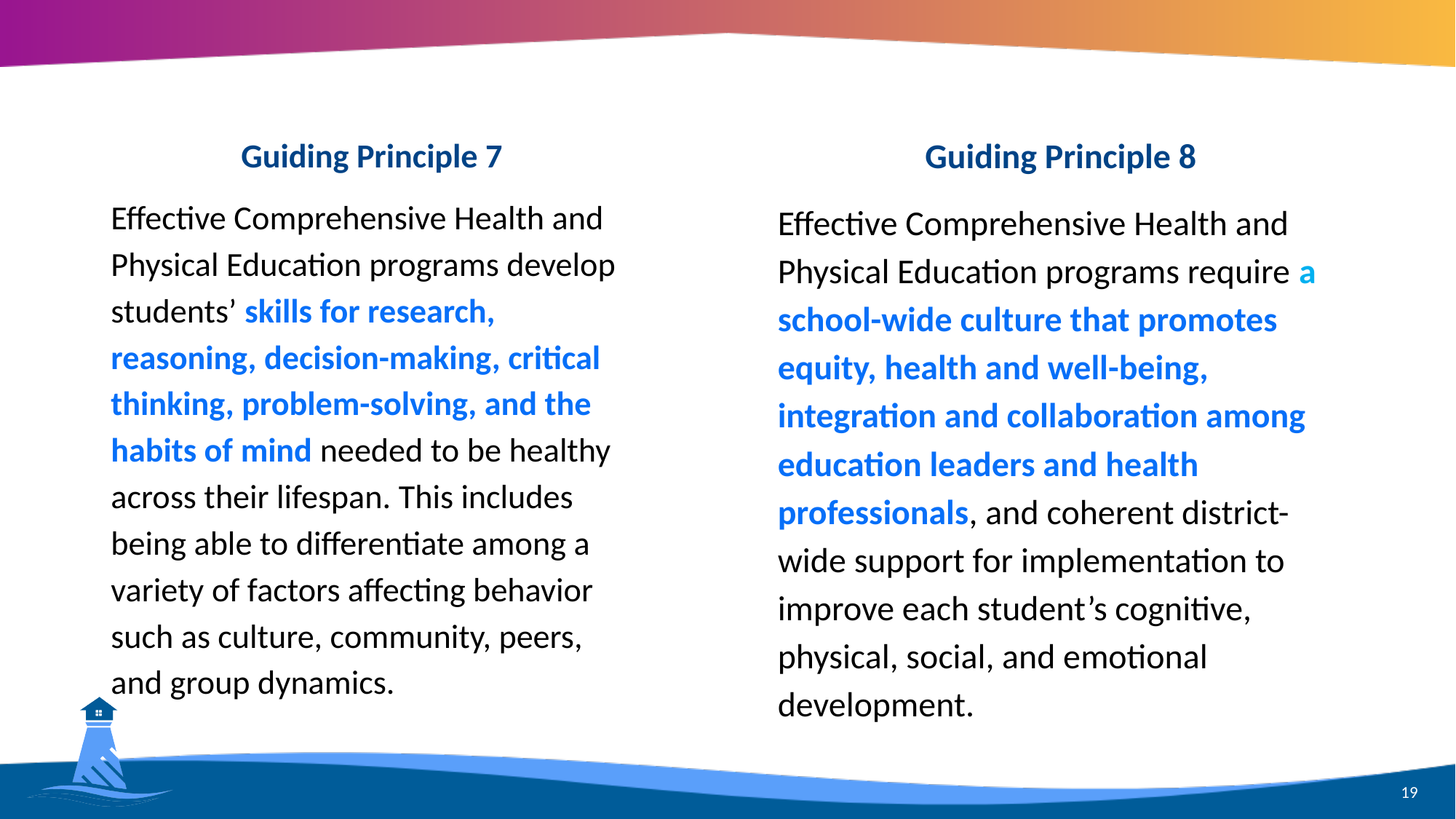

Guiding Principle 7
Effective Comprehensive Health and Physical Education programs develop students’ skills for research, reasoning, decision-making, critical thinking, problem-solving, and the habits of mind needed to be healthy across their lifespan. This includes being able to differentiate among a variety of factors affecting behavior such as culture, community, peers, and group dynamics.

Guiding Principle 8
Effective Comprehensive Health and Physical Education programs require a school-wide culture that promotes equity, health and well-being, integration and collaboration among education leaders and health professionals, and coherent district-wide support for implementation to improve each student’s cognitive, physical, social, and emotional development.

19